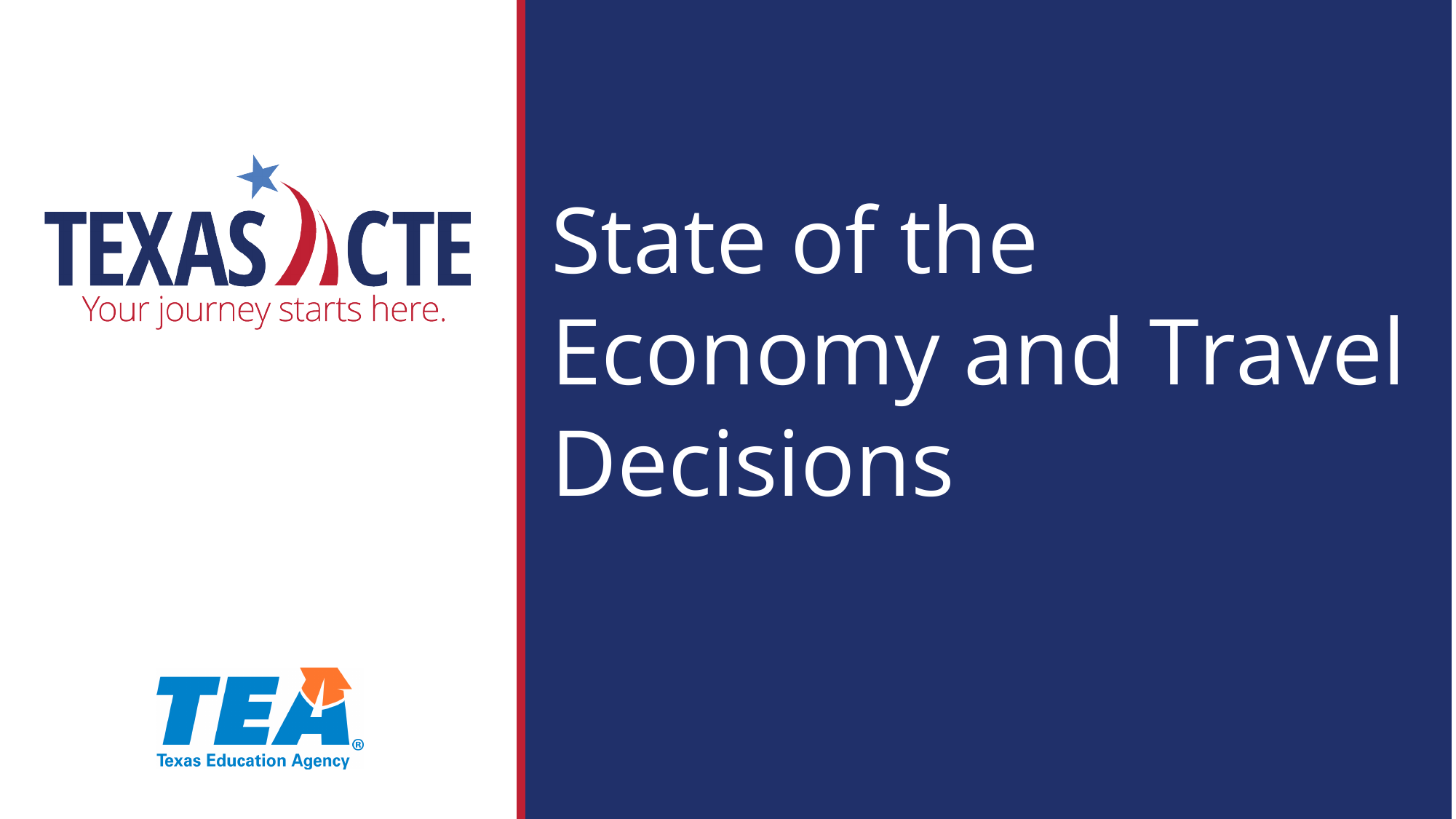

# State of the Economy and Travel Decisions